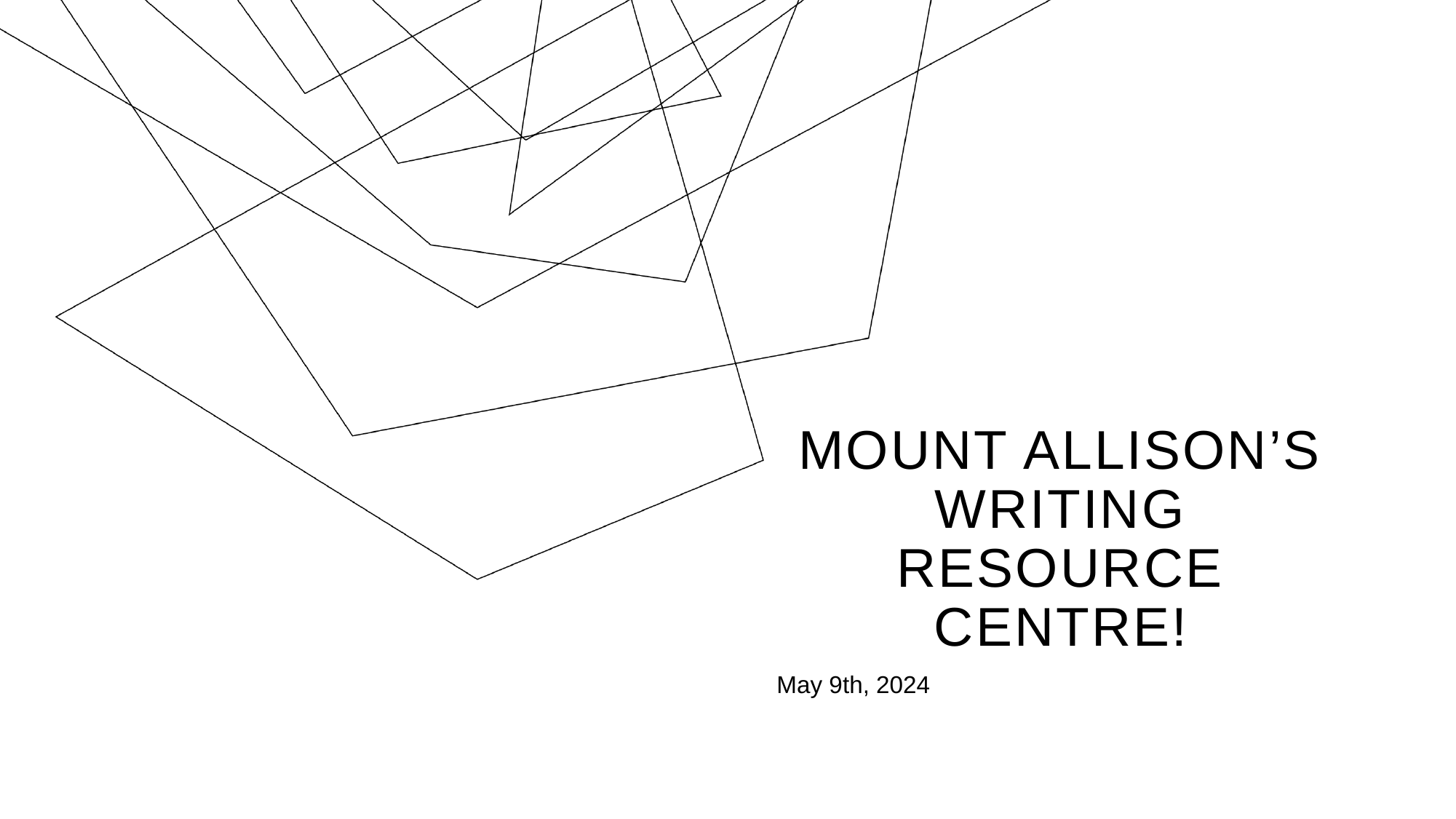

# Mount Allison’s writing resource centre!
May 9th, 2024